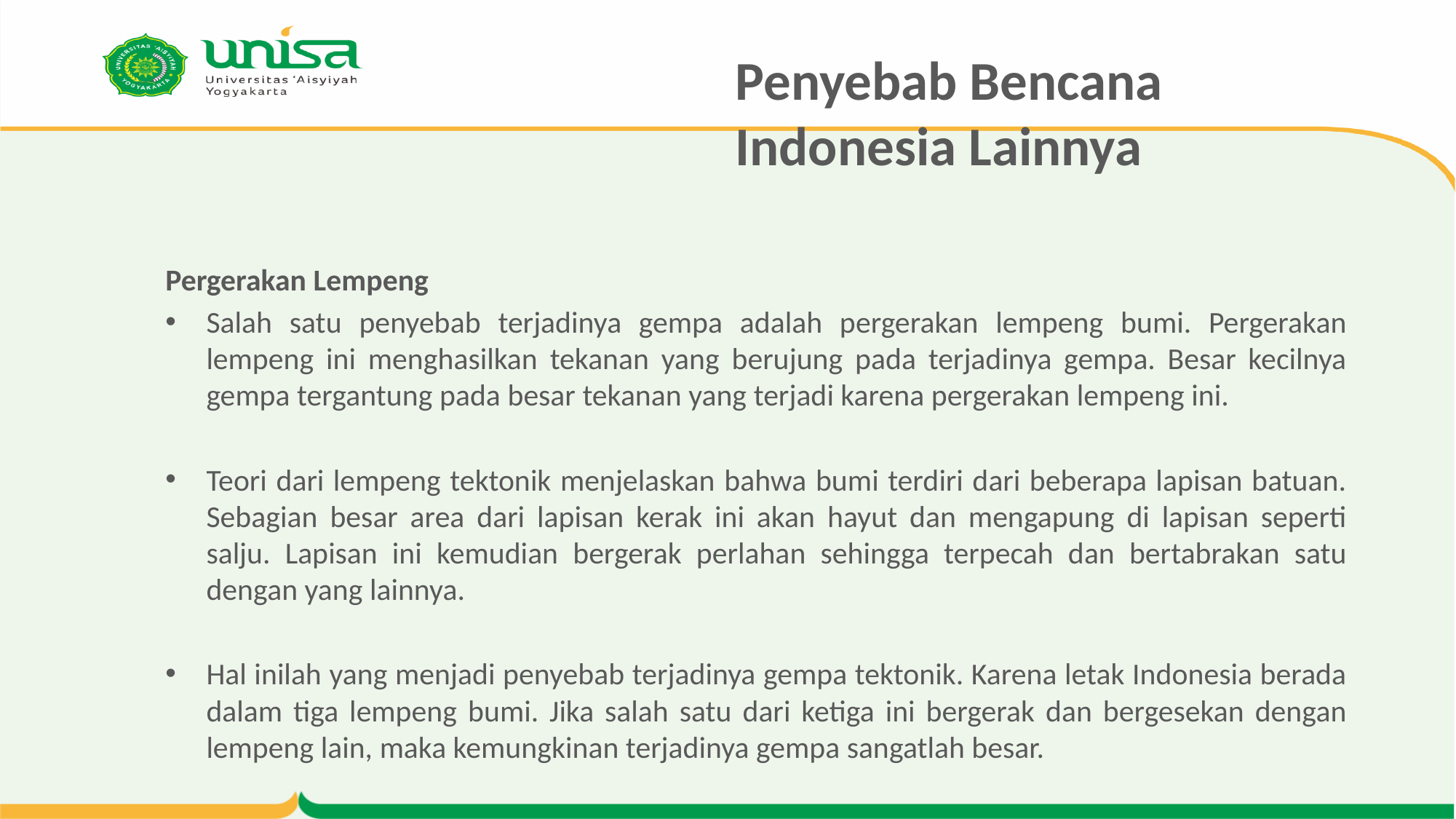

# Penyebab Bencana Indonesia Lainnya
Pergerakan Lempeng
Salah satu penyebab terjadinya gempa adalah pergerakan lempeng bumi. Pergerakan lempeng ini menghasilkan tekanan yang berujung pada terjadinya gempa. Besar kecilnya gempa tergantung pada besar tekanan yang terjadi karena pergerakan lempeng ini.

Teori dari lempeng tektonik menjelaskan bahwa bumi terdiri dari beberapa lapisan batuan. Sebagian besar area dari lapisan kerak ini akan hayut dan mengapung di lapisan seperti salju. Lapisan ini kemudian bergerak perlahan sehingga terpecah dan bertabrakan satu dengan yang lainnya.

Hal inilah yang menjadi penyebab terjadinya gempa tektonik. Karena letak Indonesia berada dalam tiga lempeng bumi. Jika salah satu dari ketiga ini bergerak dan bergesekan dengan lempeng lain, maka kemungkinan terjadinya gempa sangatlah besar.